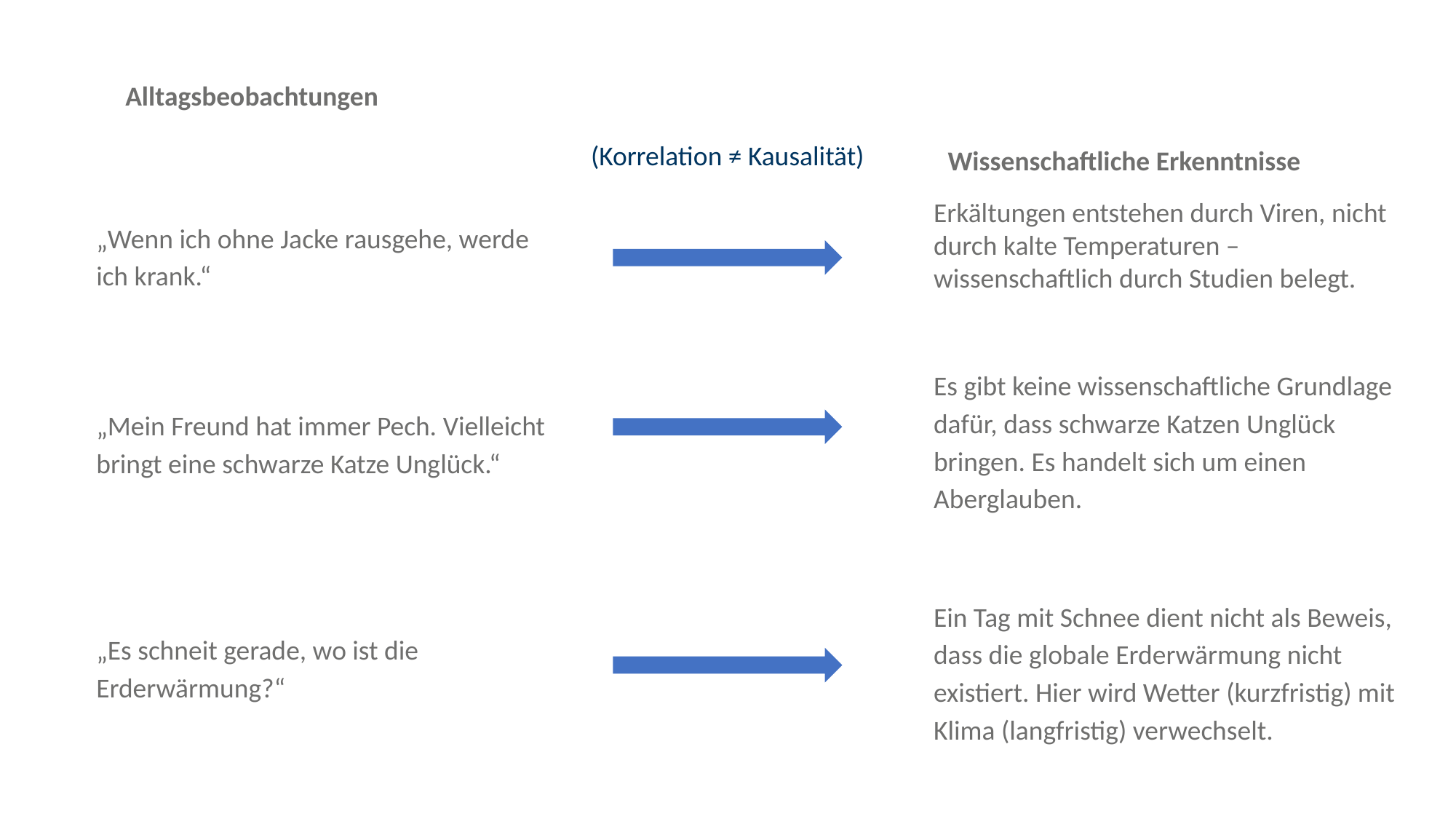

Alltagsbeobachtungen

Wissenschaftliche Erkenntnisse
(Korrelation ≠ Kausalität)
Erkältungen entstehen durch Viren, nicht durch kalte Temperaturen – wissenschaftlich durch Studien belegt.
„Wenn ich ohne Jacke rausgehe, werde ich krank.“

Es gibt keine wissenschaftliche Grundlage dafür, dass schwarze Katzen Unglück bringen. Es handelt sich um einen Aberglauben.
„Mein Freund hat immer Pech. Vielleicht bringt eine schwarze Katze Unglück.“

Ein Tag mit Schnee dient nicht als Beweis, dass die globale Erderwärmung nicht existiert. Hier wird Wetter (kurzfristig) mit Klima (langfristig) verwechselt.
„Es schneit gerade, wo ist die Erderwärmung?“